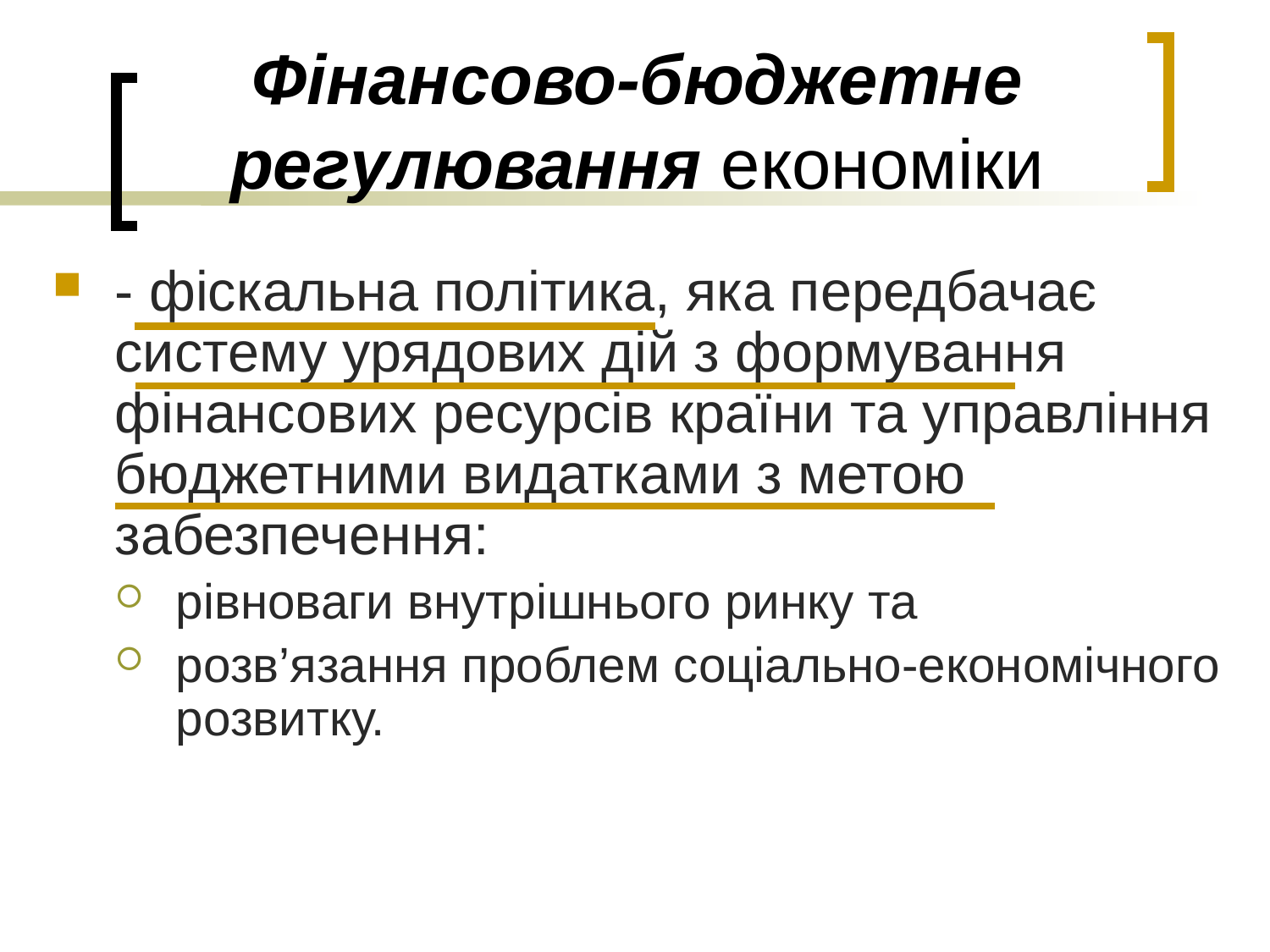

# Фінансово-бюджетне регулювання економіки
- фіскальна політика, яка передбачає систему урядових дій з формування фінансових ресурсів країни та управління бюджетними видатками з метою забезпечення:
рівноваги внутрішнього ринку та
розв’язання проблем соціально-економічного розвитку.